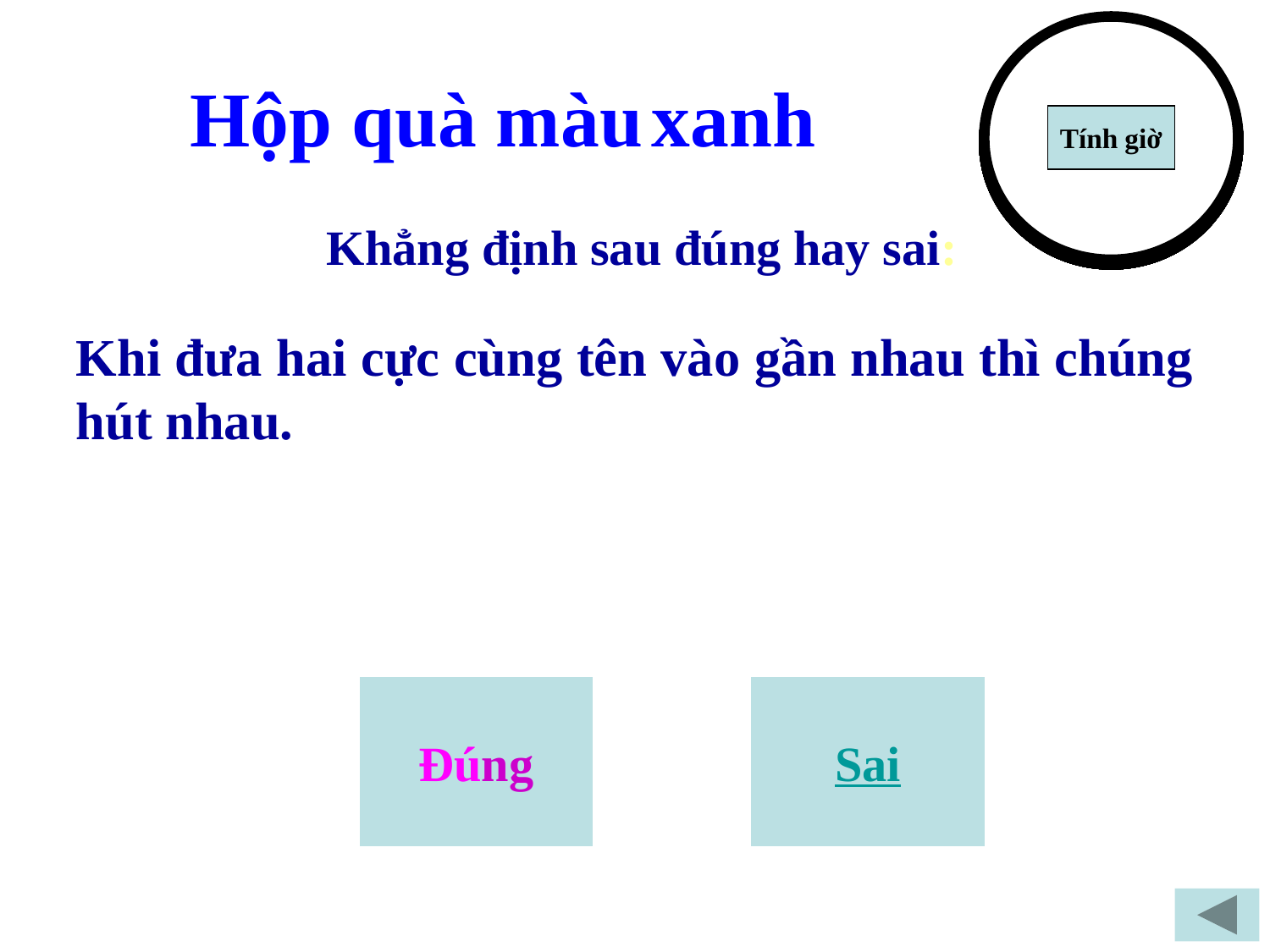

0
1
2
3
4
5
6
7
8
9
10
11
12
13
14
15
Hộp quà màu xanh
Tính giờ
Khẳng định sau đúng hay sai:
Khi đưa hai cực cùng tên vào gần nhau thì chúng hút nhau.

Đúng
Sai